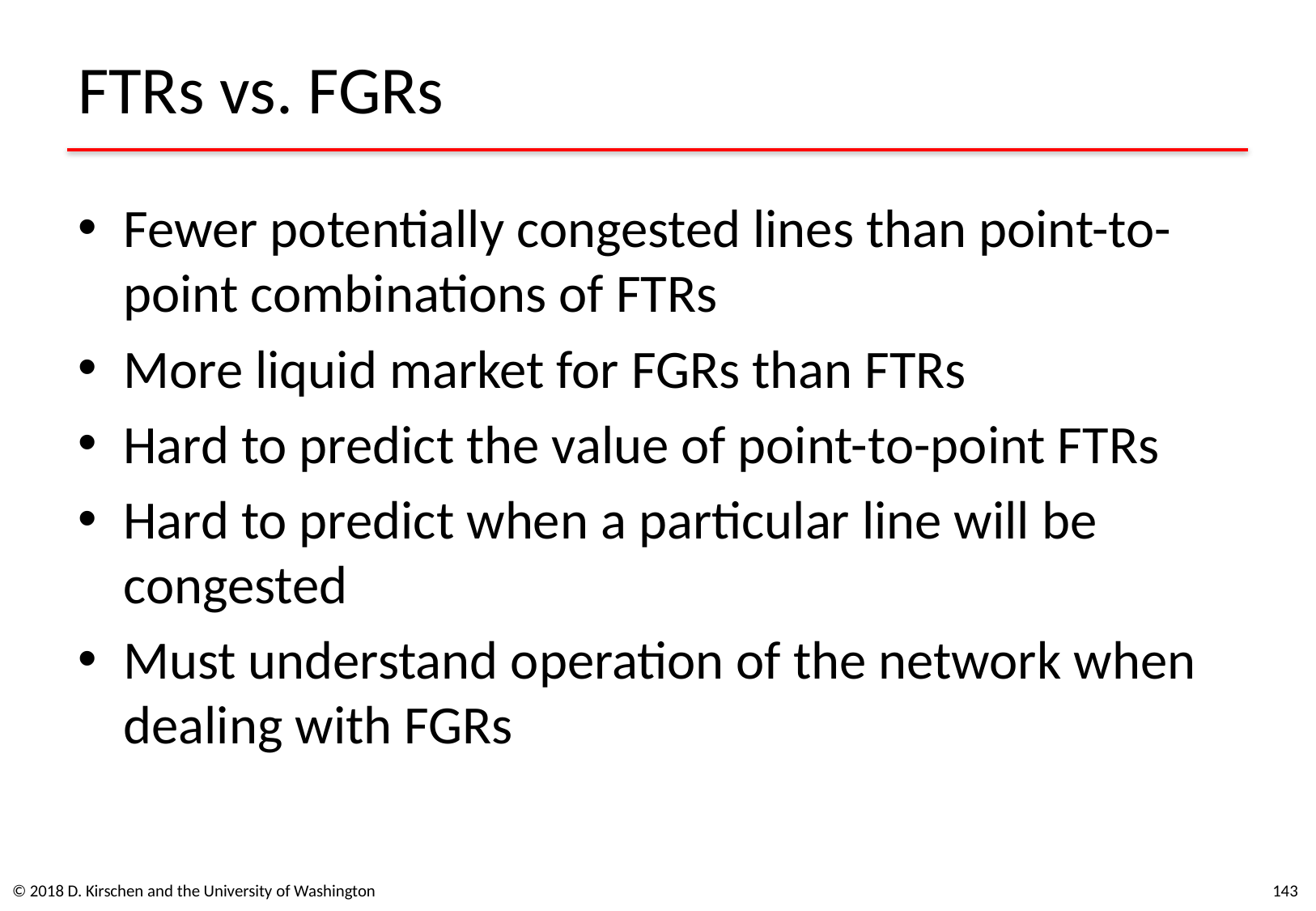

# FTRs vs. FGRs
Fewer potentially congested lines than point-to-point combinations of FTRs
More liquid market for FGRs than FTRs
Hard to predict the value of point-to-point FTRs
Hard to predict when a particular line will be congested
Must understand operation of the network when dealing with FGRs
© 2018 D. Kirschen and the University of Washington
143